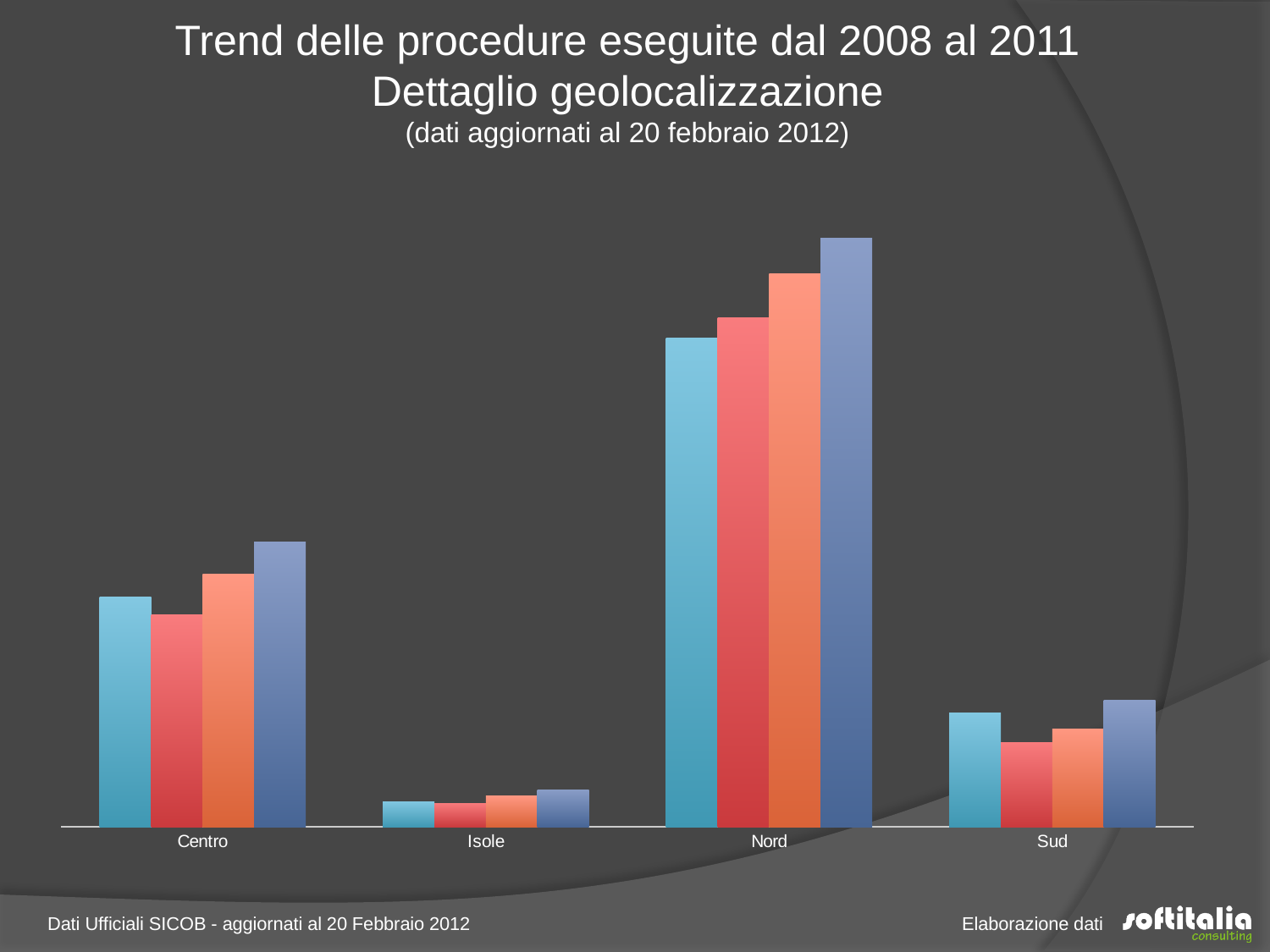

Trend delle procedure eseguite dal 2008 al 2011
Dettaglio geolocalizzazione
(dati aggiornati al 20 febbraio 2012)

### Chart

| Category | Casistica 2008 | Casistica 2009 | Casistica 2010 | Casistica 2011 |
|---|---|---|---|---|
| Centro | 1599.0 | 1474.0 | 1759.0 | 1983.0 |
| Isole | 177.0 | 164.0 | 213.0 | 258.0 |
| Nord | 3403.0 | 3541.0 | 3849.0 | 4093.0 |
| Sud | 795.0 | 584.0 | 683.0 | 880.0 |